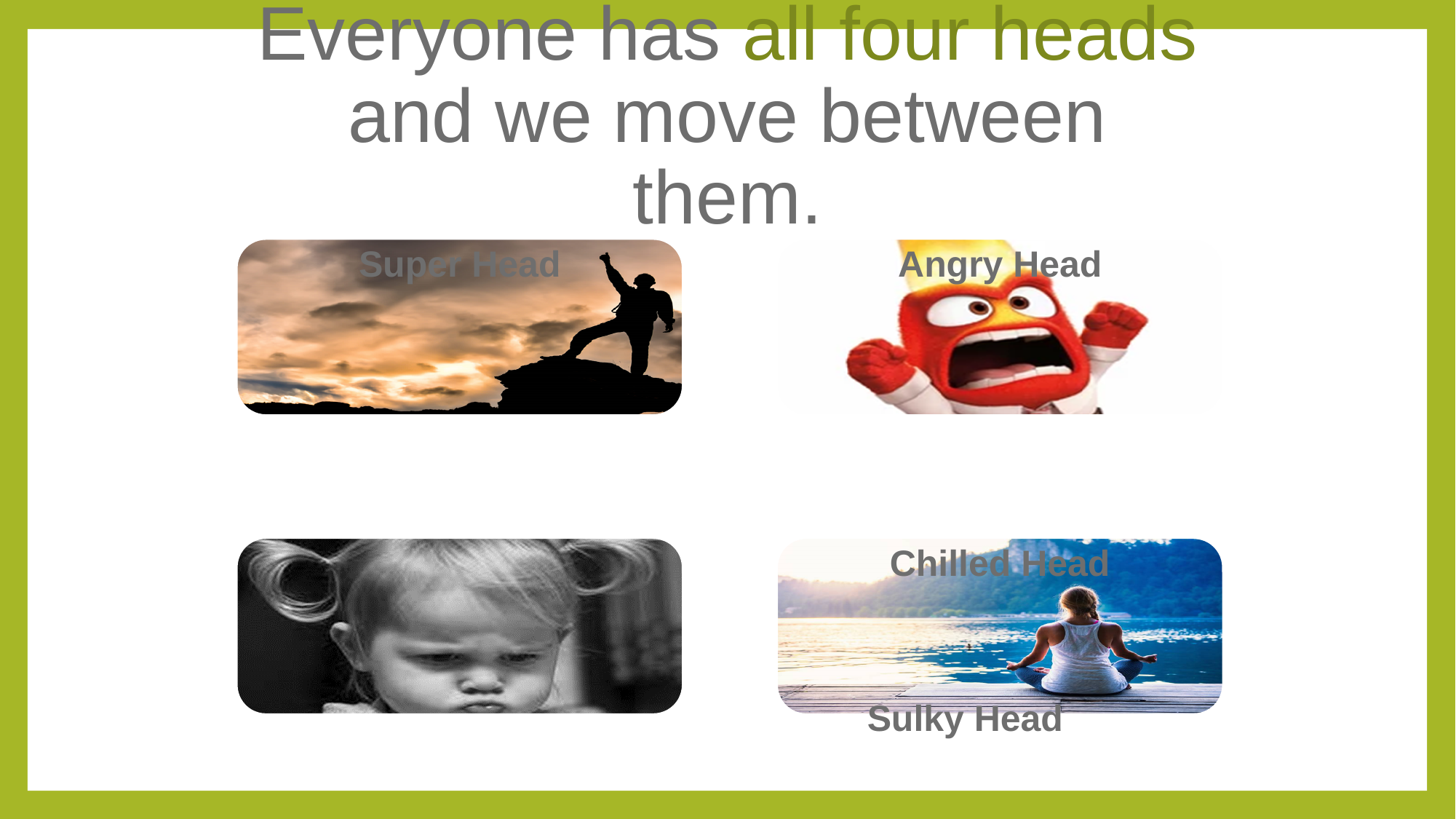

# Everyone has all four heads and we move between them.
Super Head
Angry Head
Chilled Head
Sulky Head